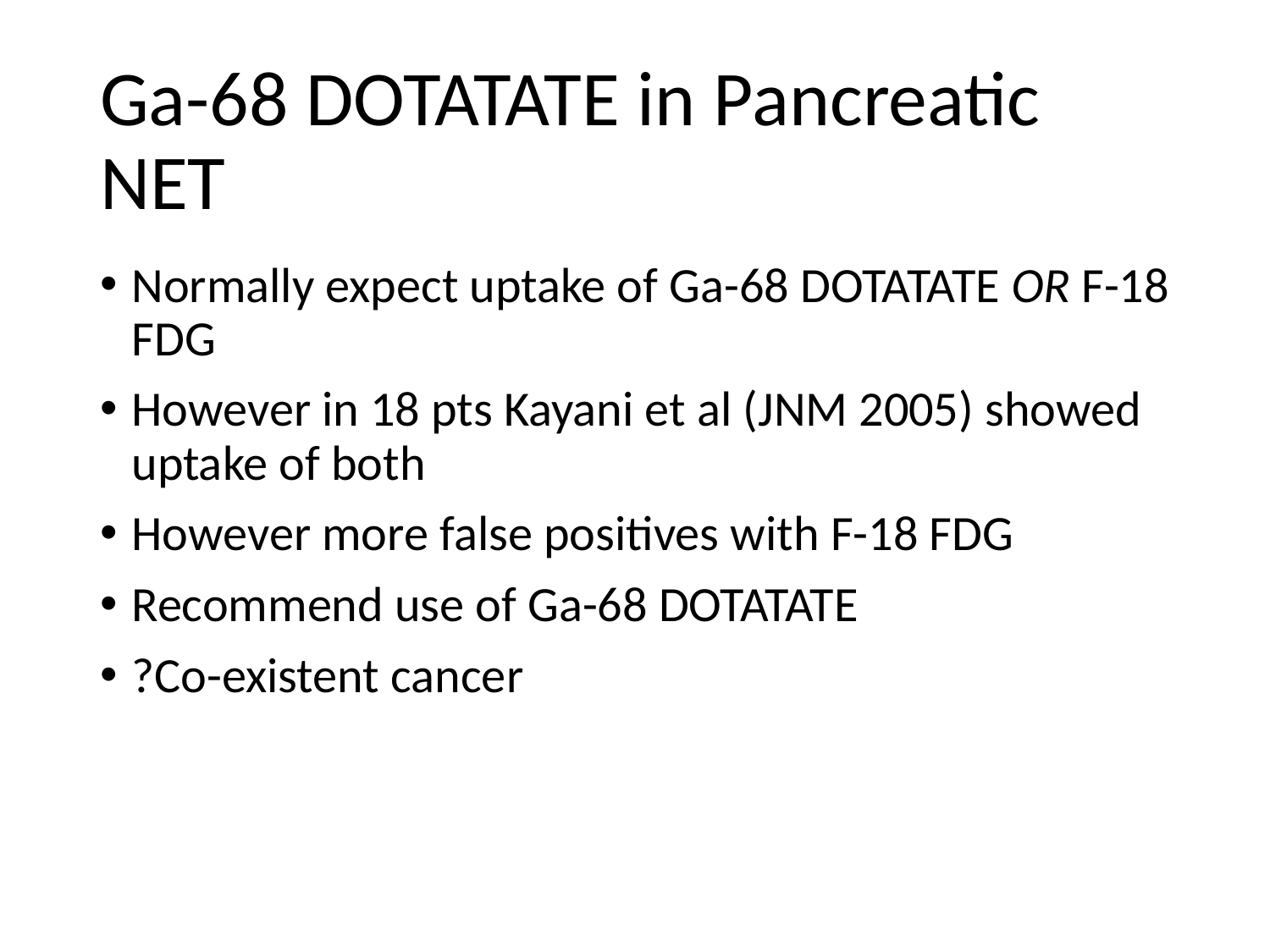

# Ga-68 DOTATATE in Pancreatic NET
Normally expect uptake of Ga-68 DOTATATE OR F-18 FDG
However in 18 pts Kayani et al (JNM 2005) showed uptake of both
However more false positives with F-18 FDG
Recommend use of Ga-68 DOTATATE
?Co-existent cancer